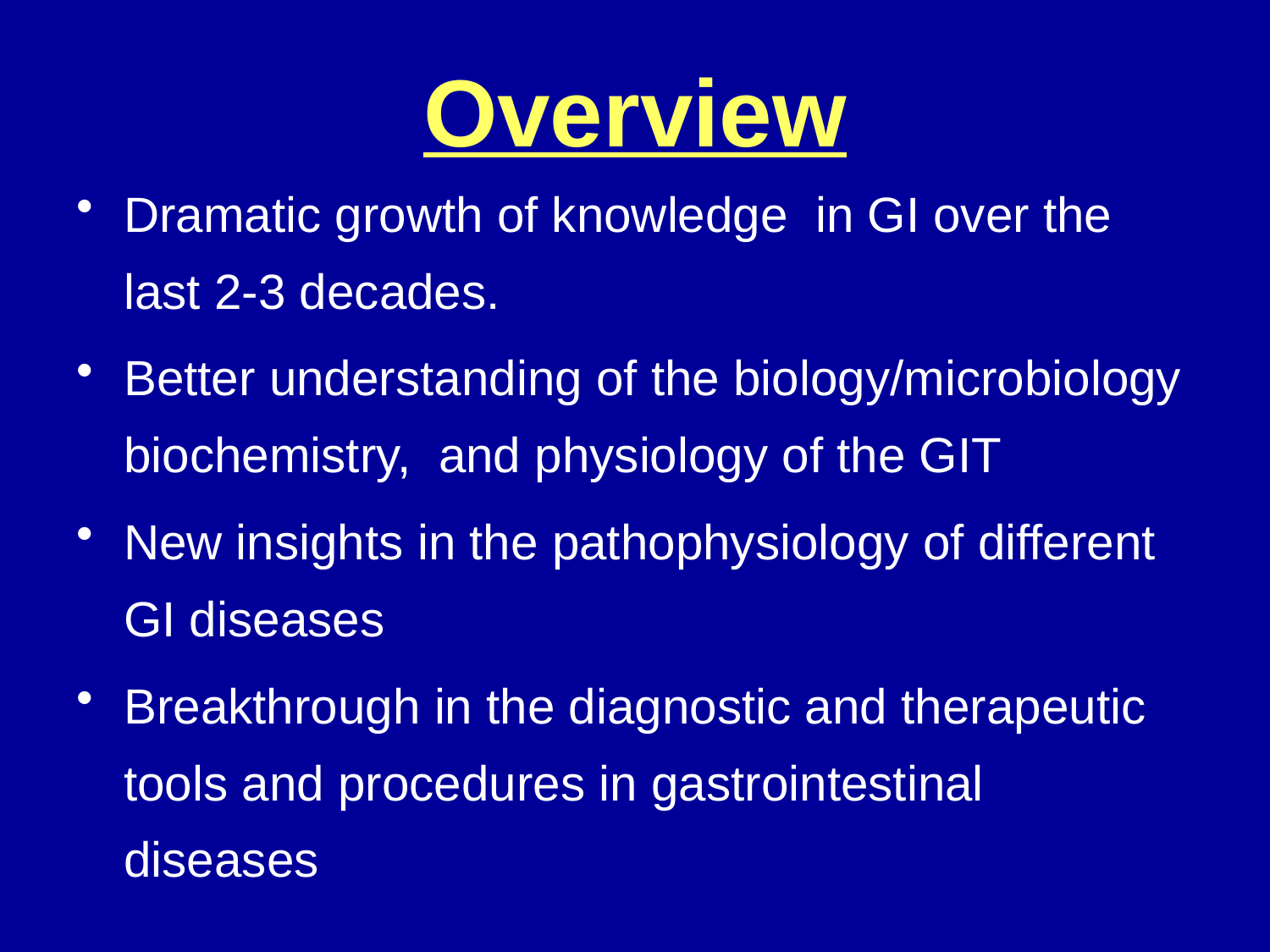

# Overview
Dramatic growth of knowledge  in GI over the last 2-3 decades.
Better understanding of the biology/microbiology biochemistry,  and physiology of the GIT
New insights in the pathophysiology of different GI diseases
Breakthrough in the diagnostic and therapeutic tools and procedures in gastrointestinal diseases